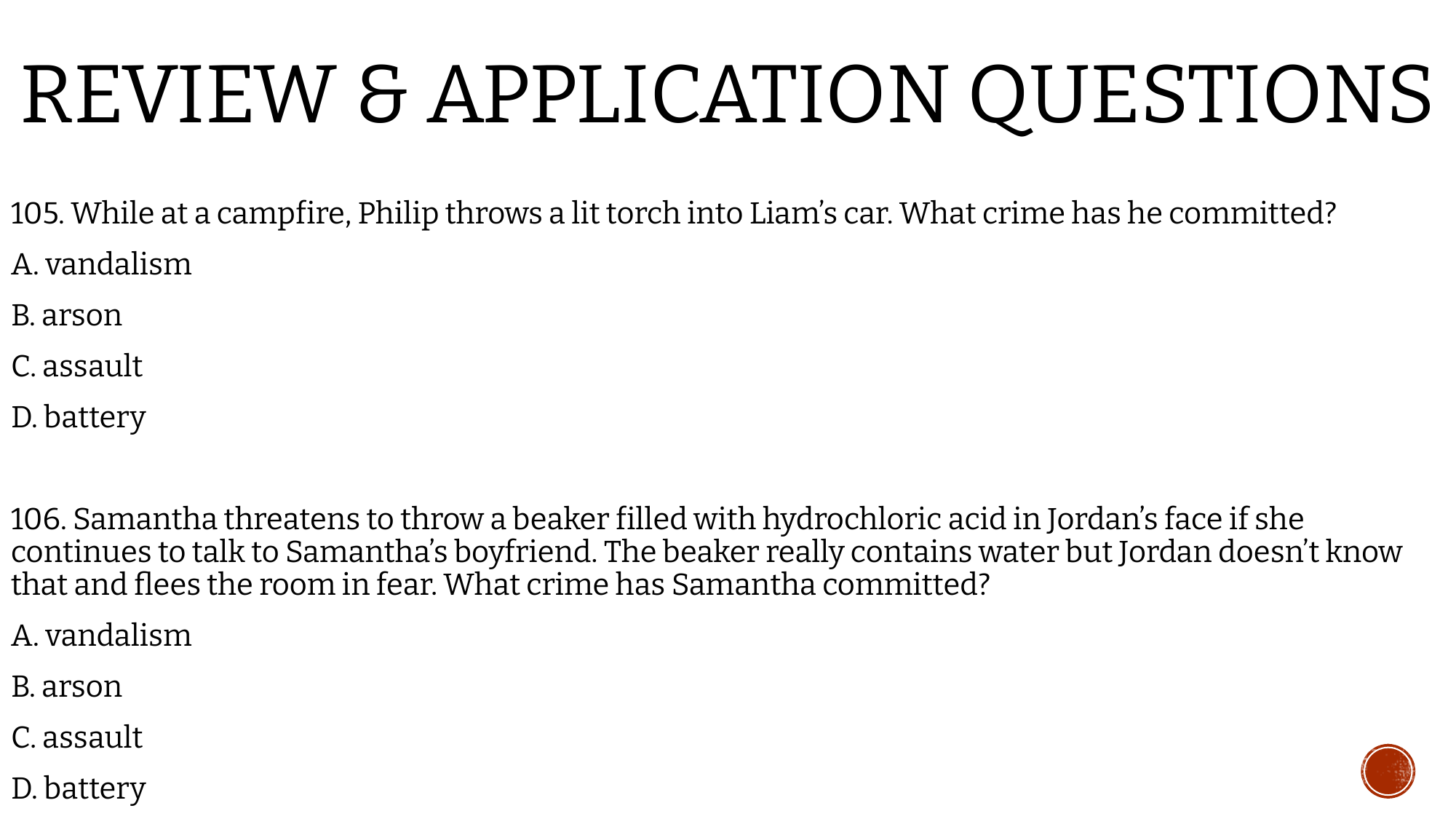

# Review & Application Questions
105. While at a campfire, Philip throws a lit torch into Liam’s car. What crime has he committed?
A. vandalism
B. arson
C. assault
D. battery

106. Samantha threatens to throw a beaker filled with hydrochloric acid in Jordan’s face if she continues to talk to Samantha’s boyfriend. The beaker really contains water but Jordan doesn’t know that and flees the room in fear. What crime has Samantha committed?
A. vandalism
B. arson
C. assault
D. battery